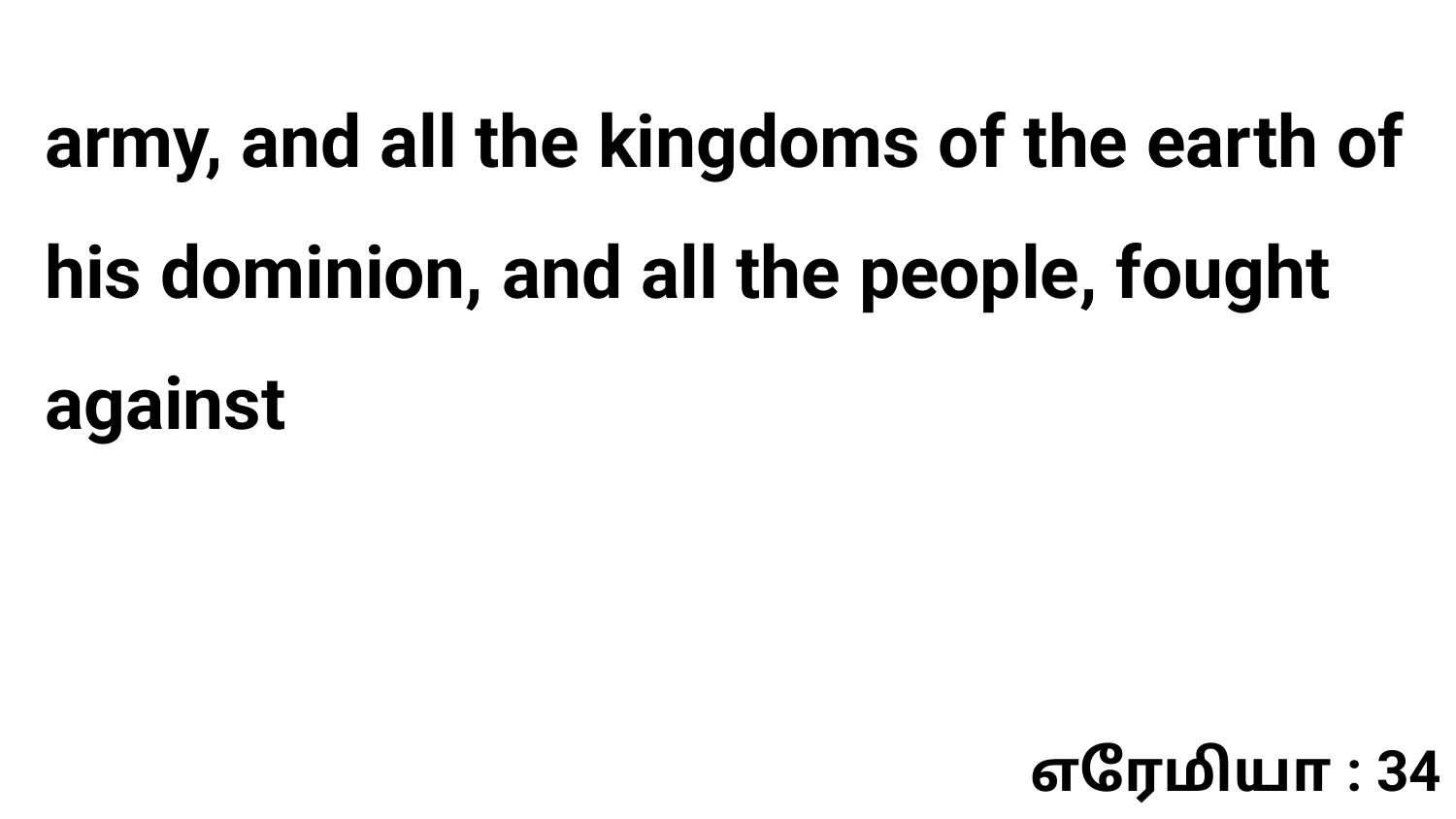

army, and all the kingdoms of the earth of his dominion, and all the people, fought against
எரேமியா : 34